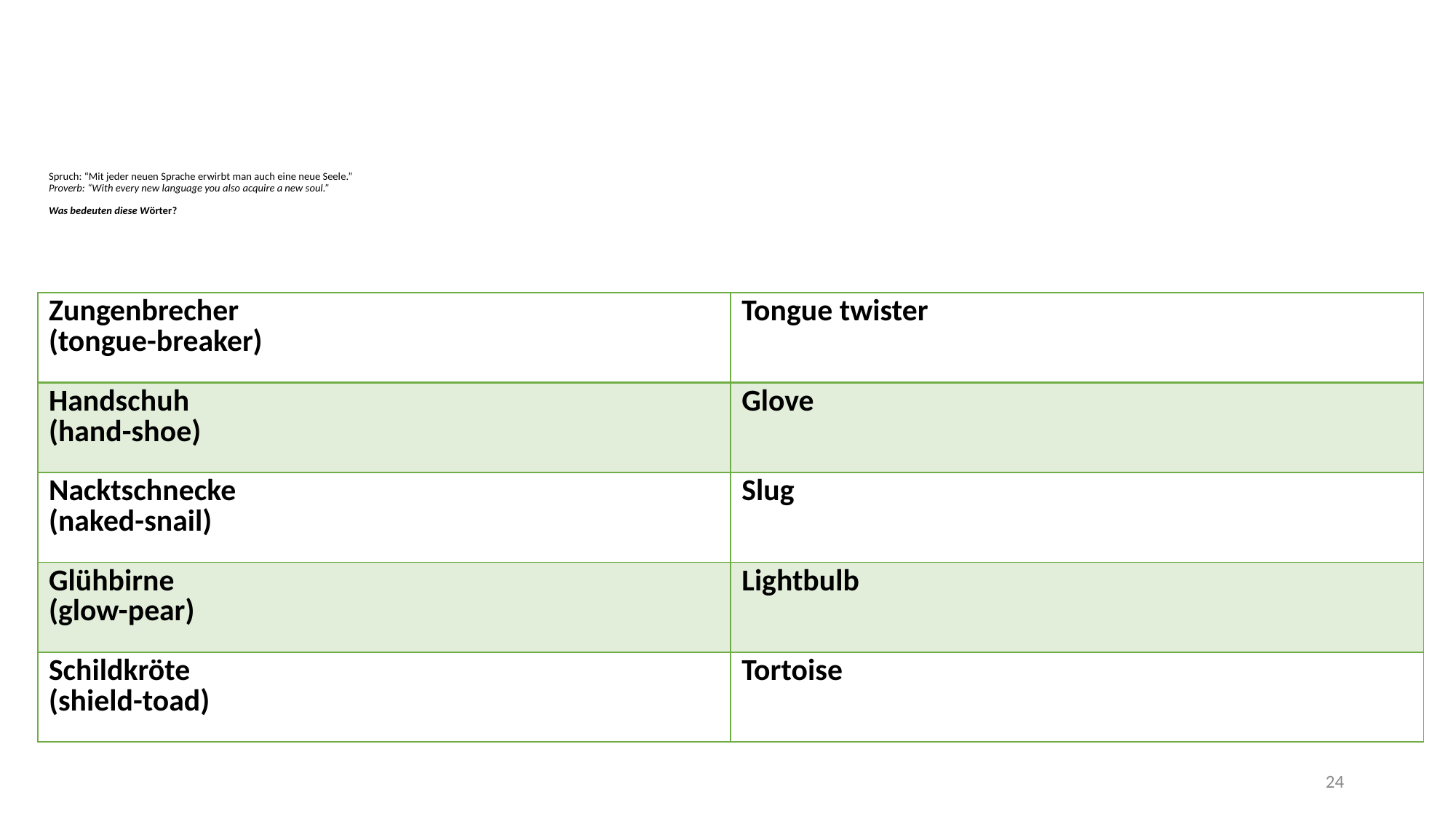

# Spruch: “Mit jeder neuen Sprache erwirbt man auch eine neue Seele.” Proverb: “With every new language you also acquire a new soul.” Was bedeuten diese Wörter?
| Zungenbrecher (tongue-breaker) | Tongue twister |
| --- | --- |
| Handschuh (hand-shoe) | Glove |
| Nacktschnecke (naked-snail) | Slug |
| Glühbirne (glow-pear) | Lightbulb |
| Schildkröte (shield-toad) | Tortoise |
24